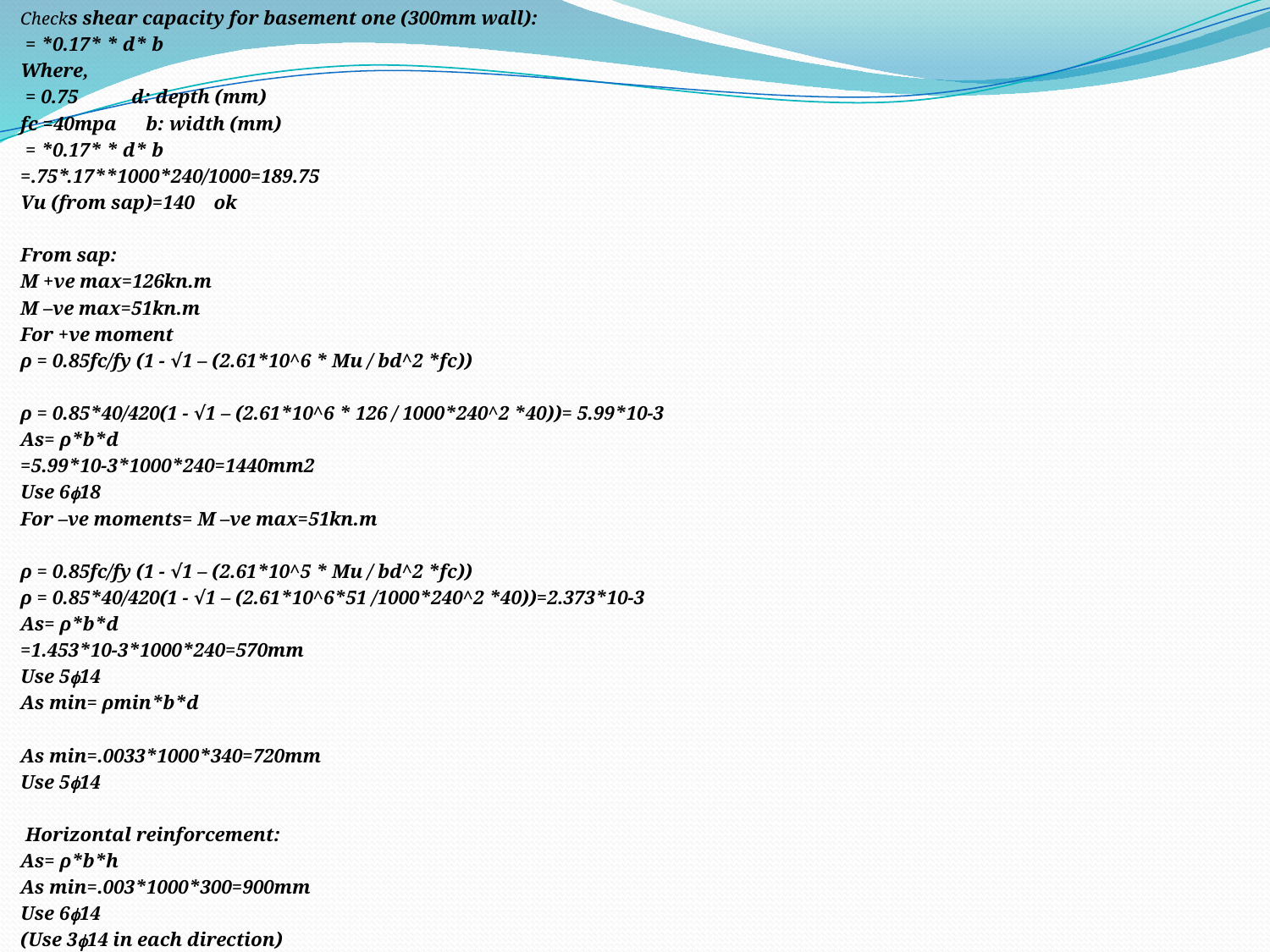

Checks shear capacity for basement one (300mm wall):
 = *0.17* * d* b
Where,
 = 0.75           d: depth (mm)
fc =40mpa      b: width (mm)
 = *0.17* * d* b
=.75*.17**1000*240/1000=189.75
Vu (from sap)=140    ok

From sap:
M +ve max=126kn.m
M –ve max=51kn.m
For +ve moment
ρ = 0.85fc/fy (1 - √1 – (2.61*10^6 * Mu / bd^2 *fc))

ρ = 0.85*40/420(1 - √1 – (2.61*10^6 * 126 / 1000*240^2 *40))= 5.99*10-3
As= ρ*b*d
=5.99*10-3*1000*240=1440mm2
Use 6φ18
For –ve moments= M –ve max=51kn.m

ρ = 0.85fc/fy (1 - √1 – (2.61*10^5 * Mu / bd^2 *fc))
ρ = 0.85*40/420(1 - √1 – (2.61*10^6*51 /1000*240^2 *40))=2.373*10-3
As= ρ*b*d
=1.453*10-3*1000*240=570mm
Use 5φ14
As min= ρmin*b*d

As min=.0033*1000*340=720mm
Use 5φ14

 Horizontal reinforcement:
As= ρ*b*h
As min=.003*1000*300=900mm
Use 6φ14
(Use 3φ14 in each direction)